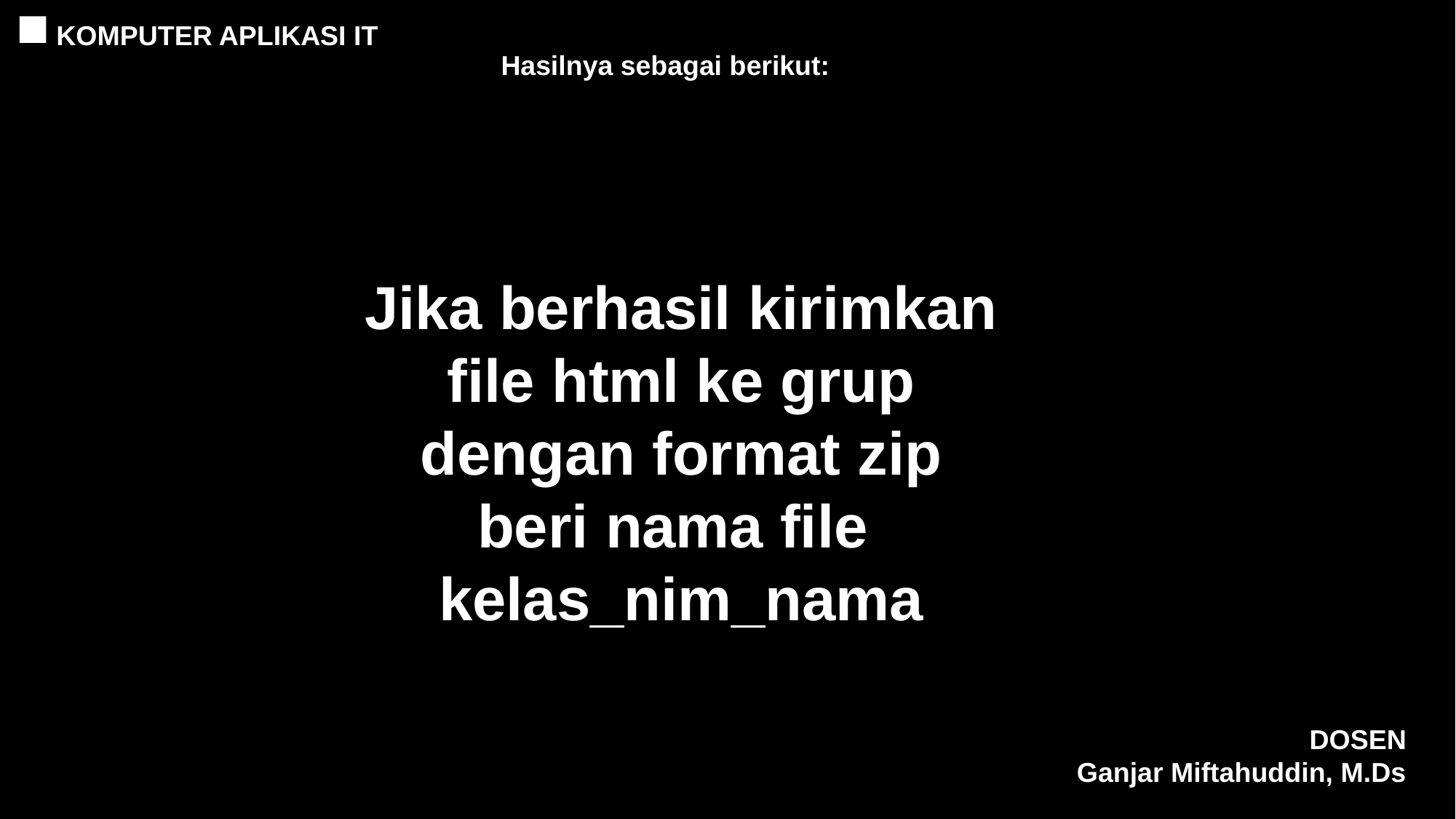

KOMPUTER APLIKASI IT

Hasilnya sebagai berikut:
Jika berhasil kirimkan file html ke grup dengan format zip beri nama file  kelas_nim_nama
DOSEN
Ganjar Miftahuddin, M.Ds